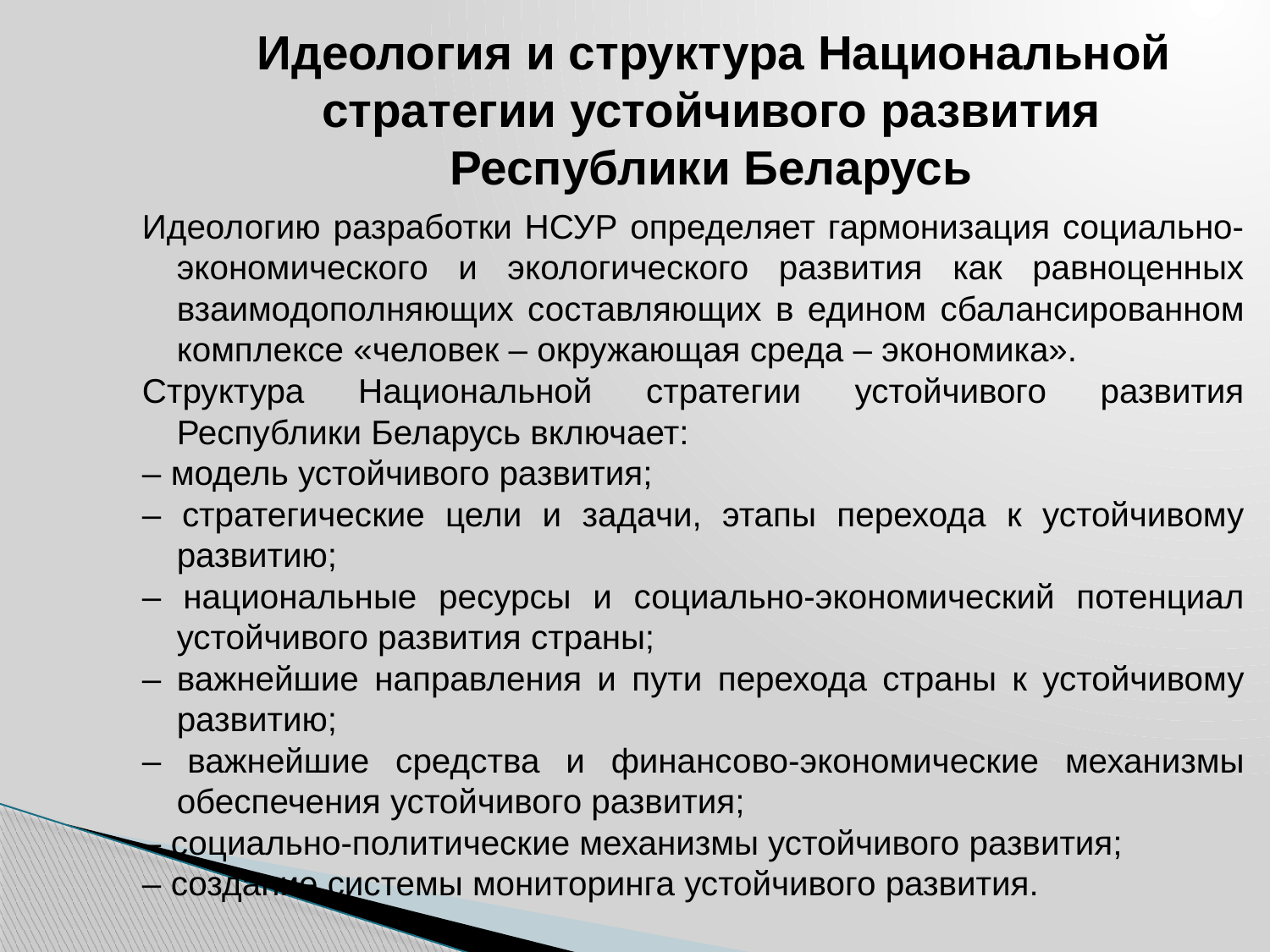

Идеология и структура Национальной стратегии устойчивого развития Республики Беларусь
Идеологию разработки НСУР определяет гармонизация социально-экономического и экологического развития как равноценных взаимодополняющих составляющих в едином сбалансированном комплексе «человек – окружающая среда – экономика».
Структура Национальной стратегии устойчивого развития Республики Беларусь включает:
– модель устойчивого развития;
– стратегические цели и задачи, этапы перехода к устойчивому развитию;
– национальные ресурсы и социально-экономический потенциал устойчивого развития страны;
– важнейшие направления и пути перехода страны к устойчивому развитию;
– важнейшие средства и финансово-экономические механизмы обеспечения устойчивого развития;
– социально-политические механизмы устойчивого развития;
– создание системы мониторинга устойчивого развития.